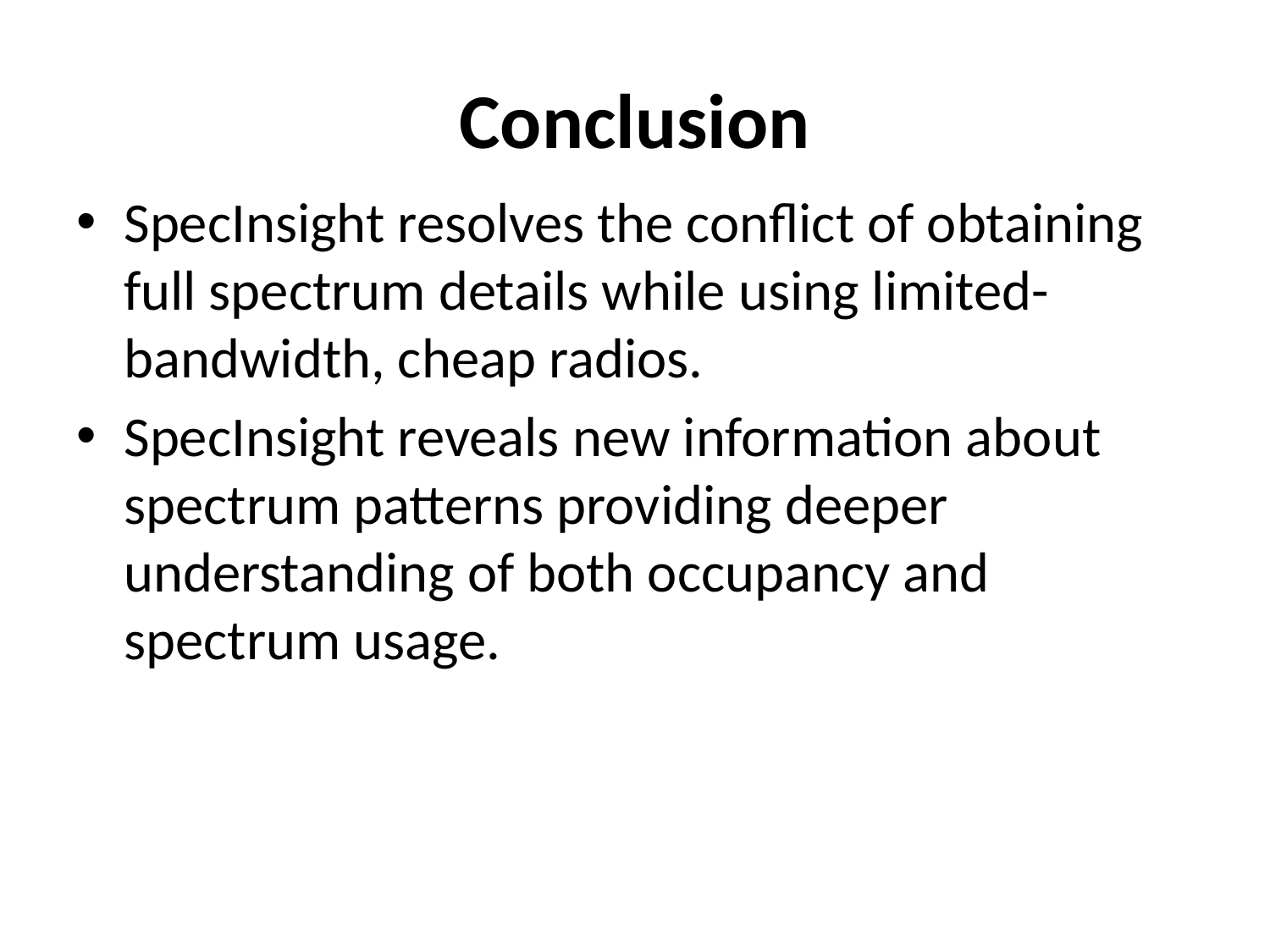

# Conclusion
SpecInsight resolves the conflict of obtaining full spectrum details while using limited-bandwidth, cheap radios.
SpecInsight reveals new information about spectrum patterns providing deeper understanding of both occupancy and spectrum usage.